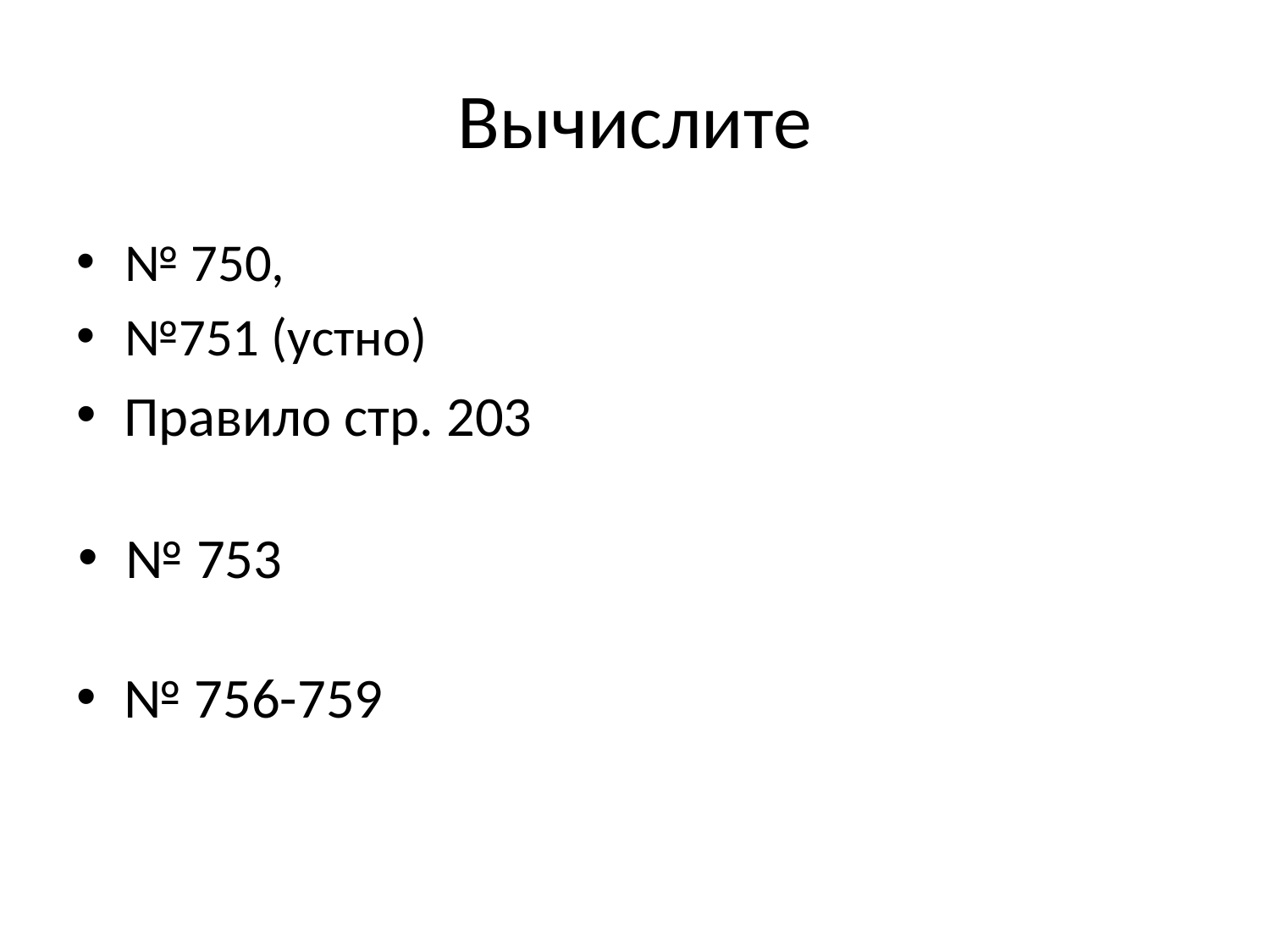

# Вычислите
№ 750,
№751 (устно)
Правило стр. 203
№ 753

№ 756-759